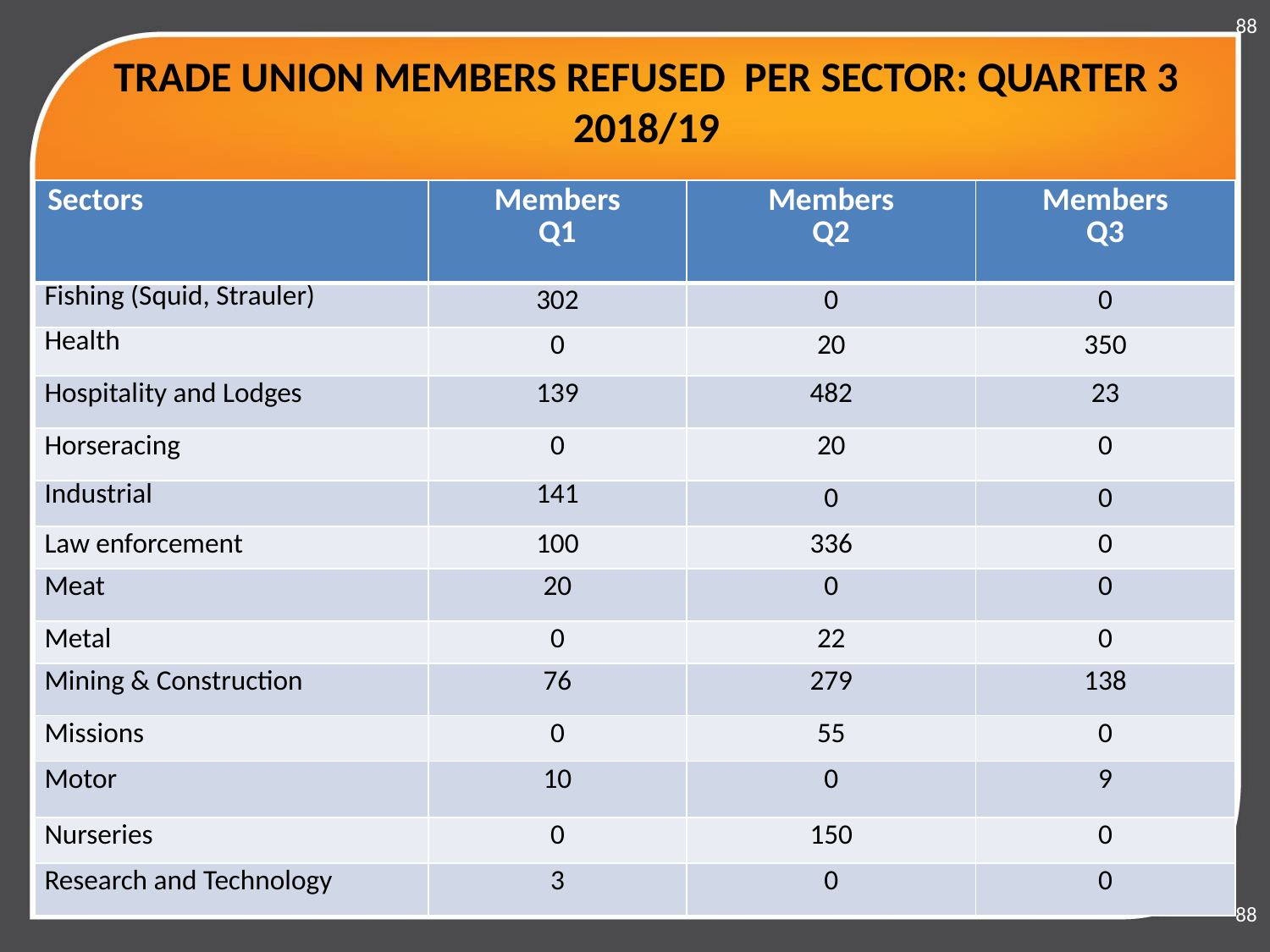

88
# TRADE UNION MEMBERS REFUSED  PER SECTOR: QUARTER 3 2018/19
| Sectors | Members Q1 | Members Q2 | Members Q3 |
| --- | --- | --- | --- |
| Fishing (Squid, Strauler) | 302 | 0 | 0 |
| Health | 0 | 20 | 350 |
| Hospitality and Lodges | 139 | 482 | 23 |
| Horseracing | 0 | 20 | 0 |
| Industrial | 141 | 0 | 0 |
| Law enforcement | 100 | 336 | 0 |
| Meat | 20 | 0 | 0 |
| Metal | 0 | 22 | 0 |
| Mining & Construction | 76 | 279 | 138 |
| Missions | 0 | 55 | 0 |
| Motor | 10 | 0 | 9 |
| Nurseries | 0 | 150 | 0 |
| Research and Technology | 3 | 0 | 0 |
88